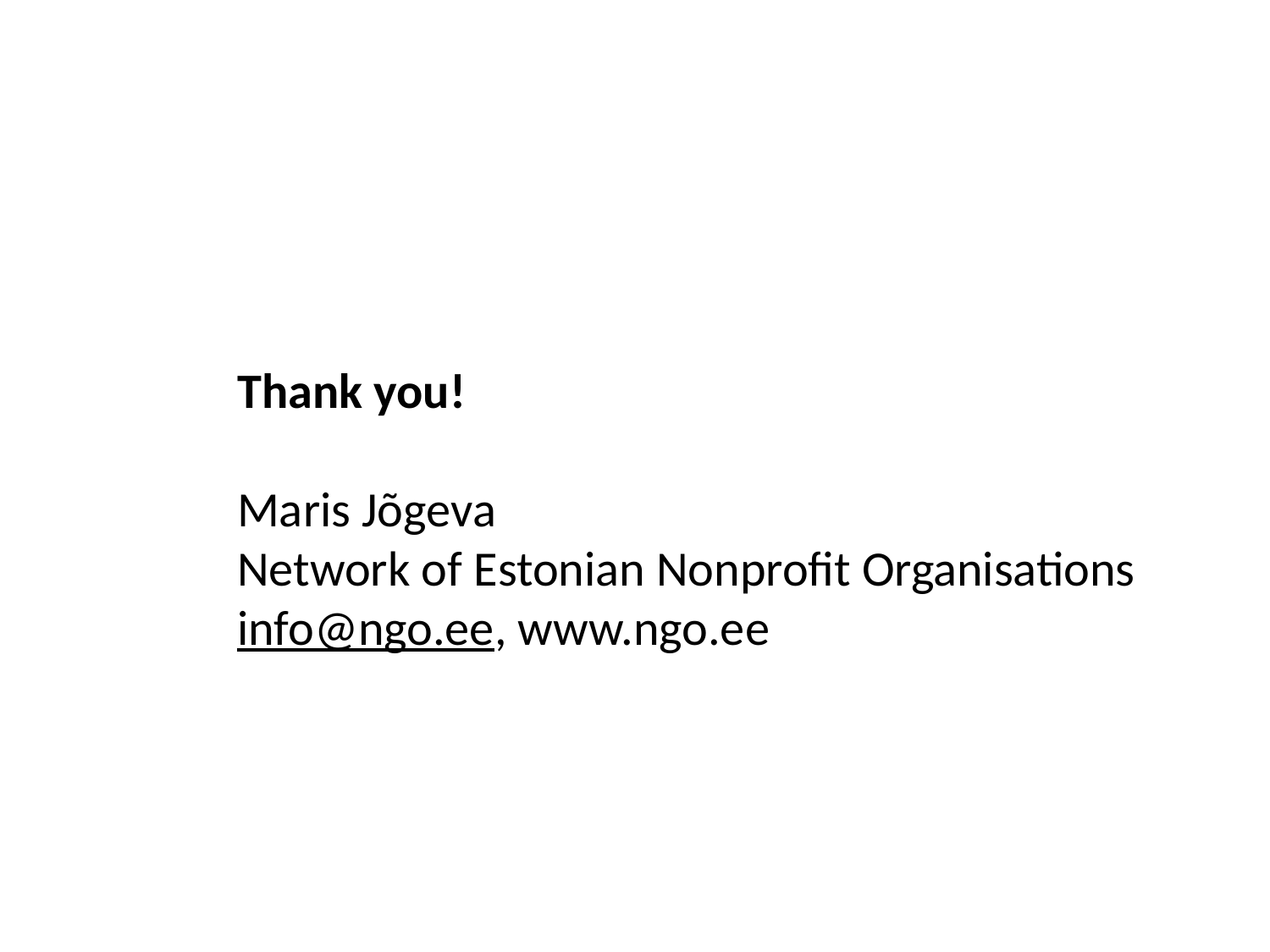

Thank you!

Maris Jõgeva
Network of Estonian Nonprofit Organisations
info@ngo.ee, www.ngo.ee